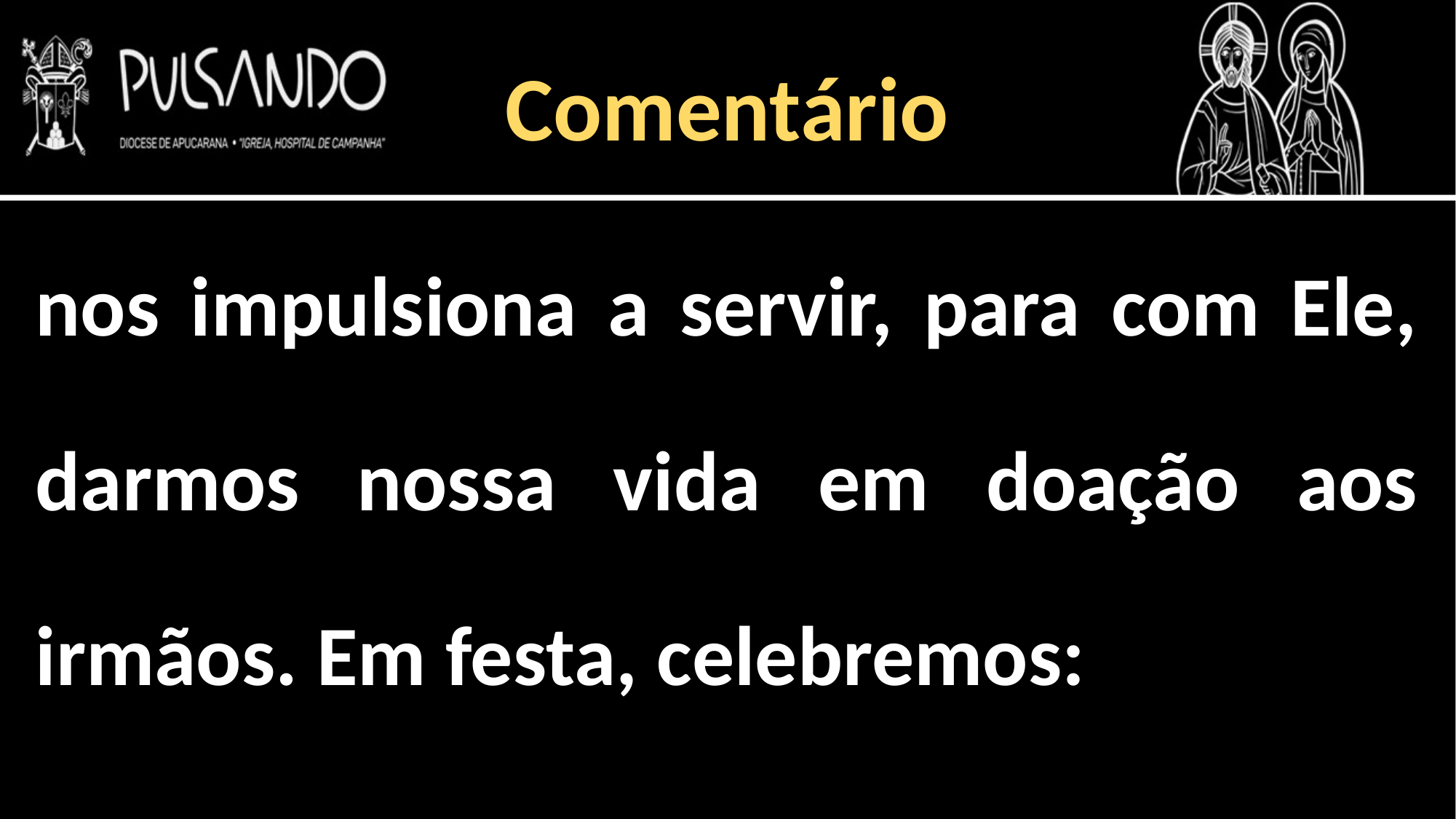

Comentário
nos impulsiona a servir, para com Ele, darmos nossa vida em doação aos irmãos. Em festa, celebremos: